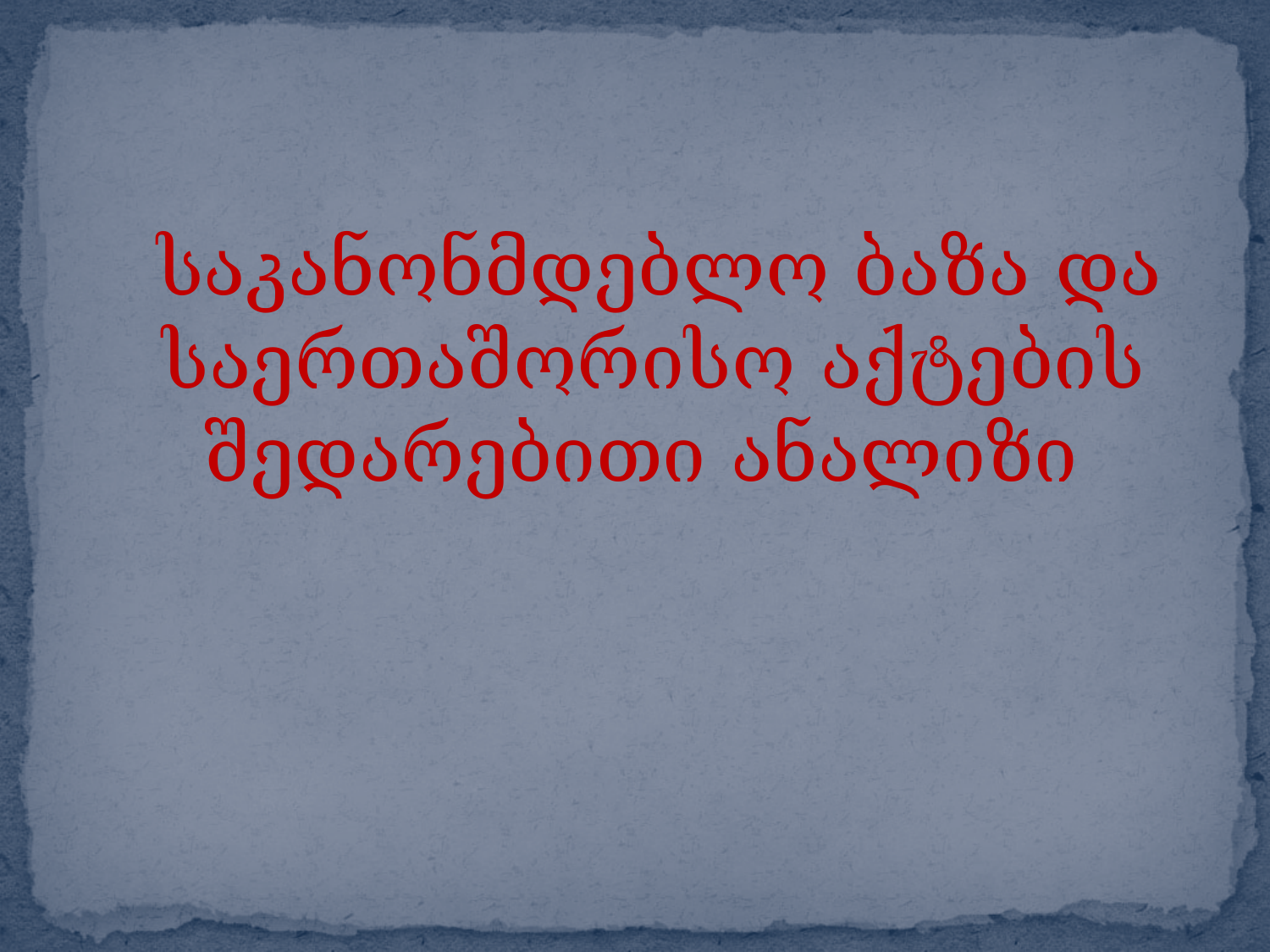

#
  საკანონმდებლო ბაზა და საერთაშორისო აქტების შედარებითი ანალიზი